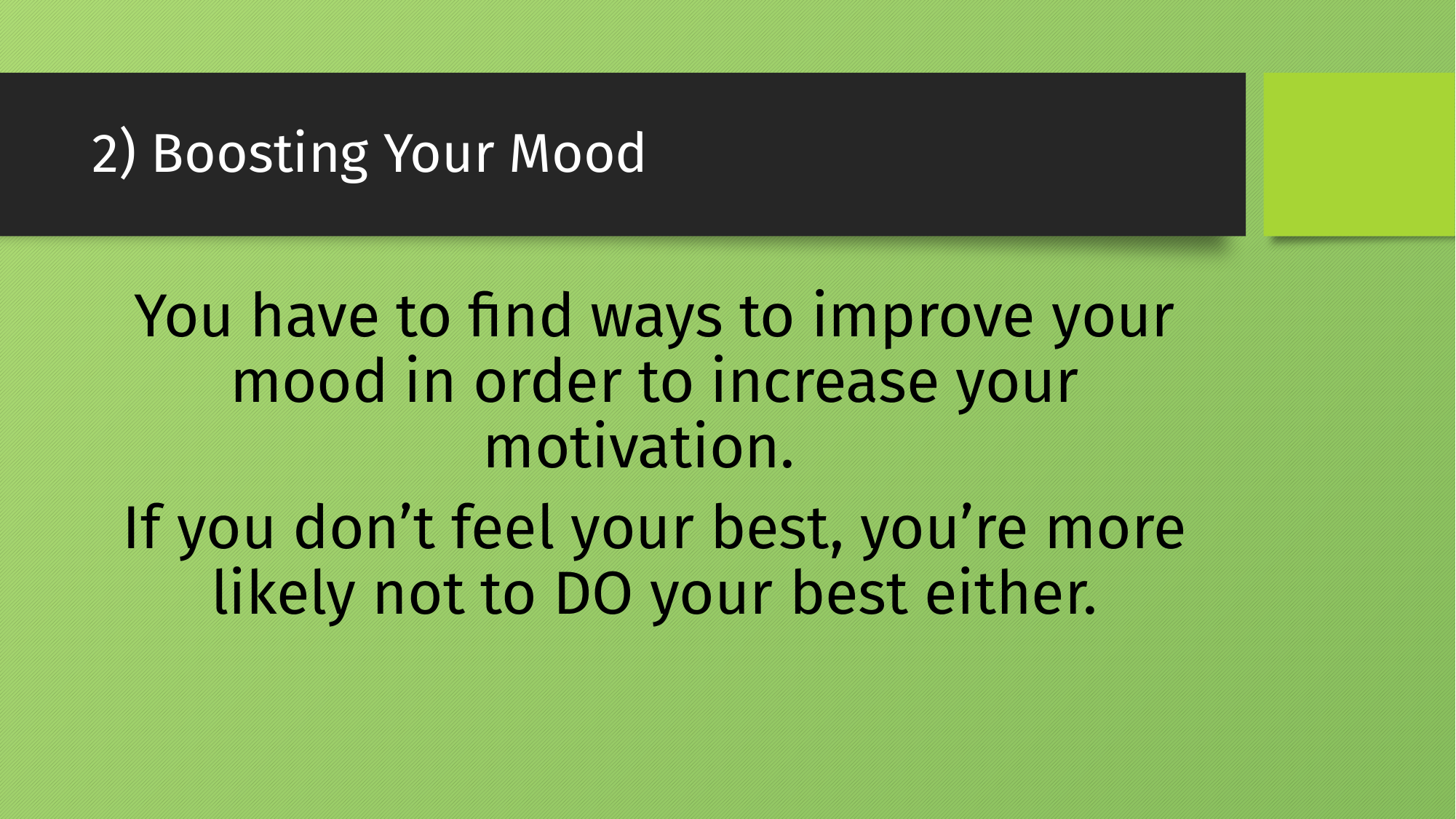

# 2) Boosting Your Mood
You have to find ways to improve your mood in order to increase your motivation.
If you don’t feel your best, you’re more likely not to DO your best either.